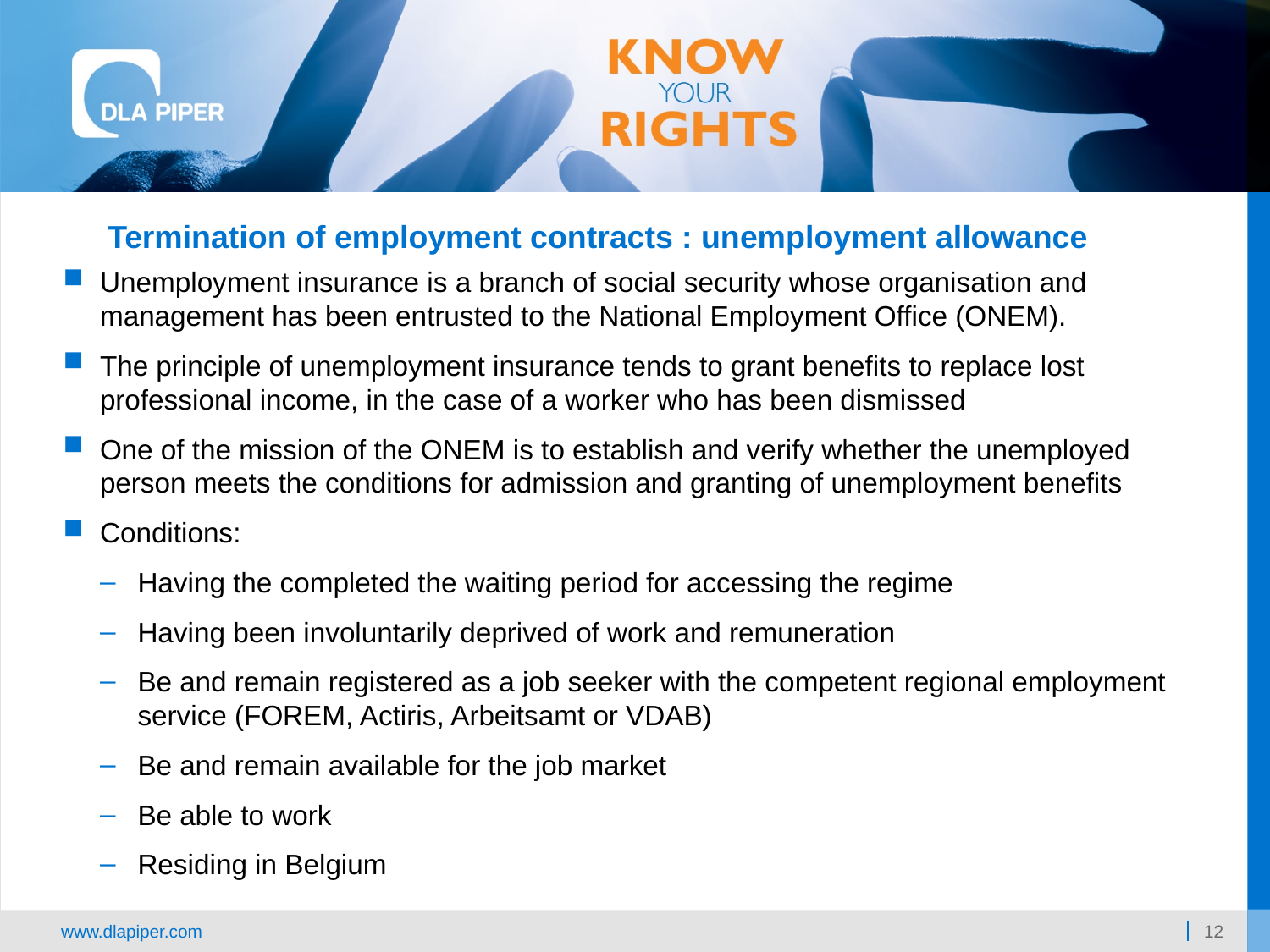

Termination of employment contracts : unemployment allowance
Unemployment insurance is a branch of social security whose organisation and management has been entrusted to the National Employment Office (ONEM).
The principle of unemployment insurance tends to grant benefits to replace lost professional income, in the case of a worker who has been dismissed
One of the mission of the ONEM is to establish and verify whether the unemployed person meets the conditions for admission and granting of unemployment benefits
Conditions:
Having the completed the waiting period for accessing the regime
Having been involuntarily deprived of work and remuneration
Be and remain registered as a job seeker with the competent regional employment service (FOREM, Actiris, Arbeitsamt or VDAB)
Be and remain available for the job market
Be able to work
Residing in Belgium